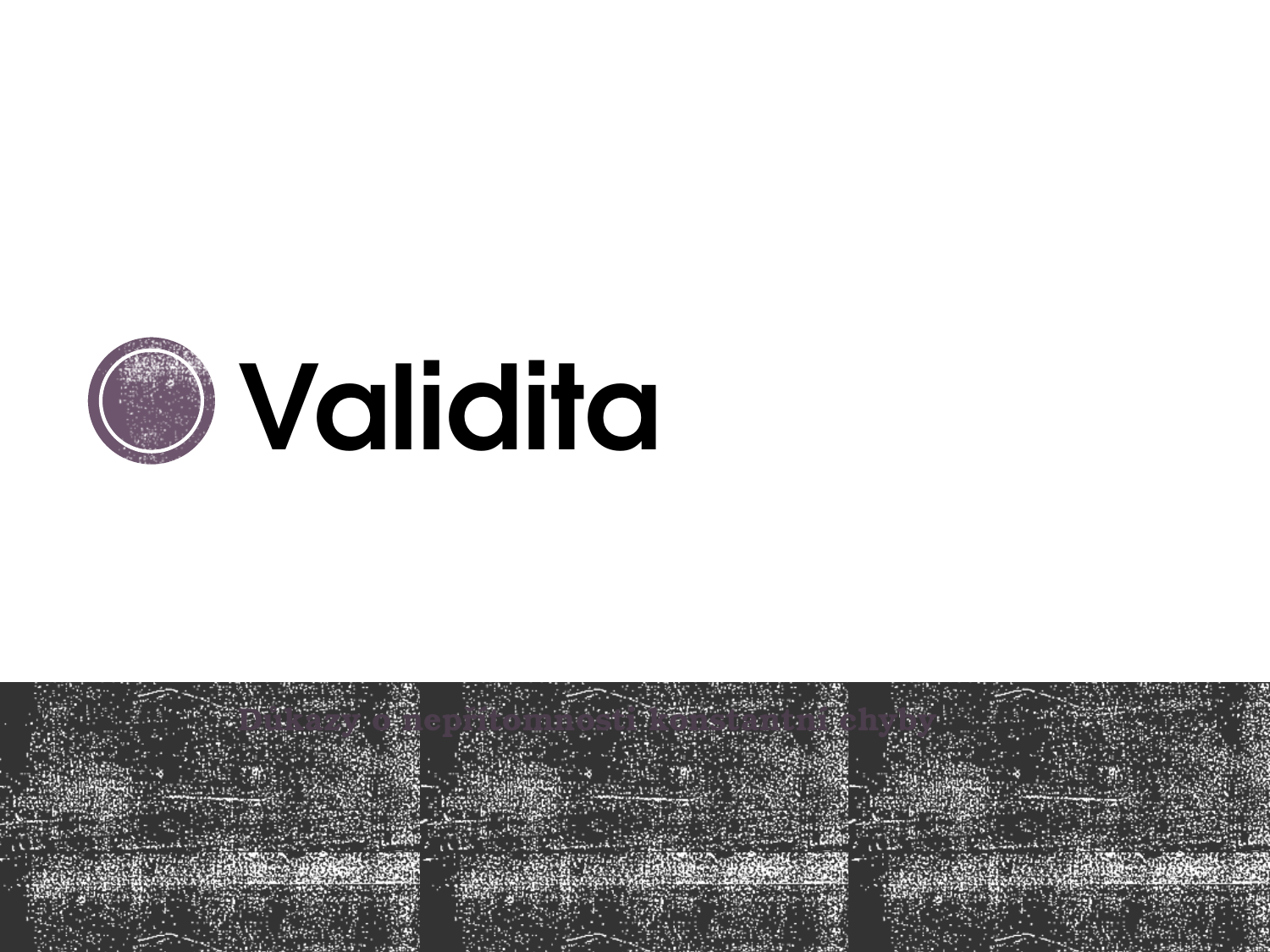

# Validita
Důkazy o nepřítomnosti konstantní chyby